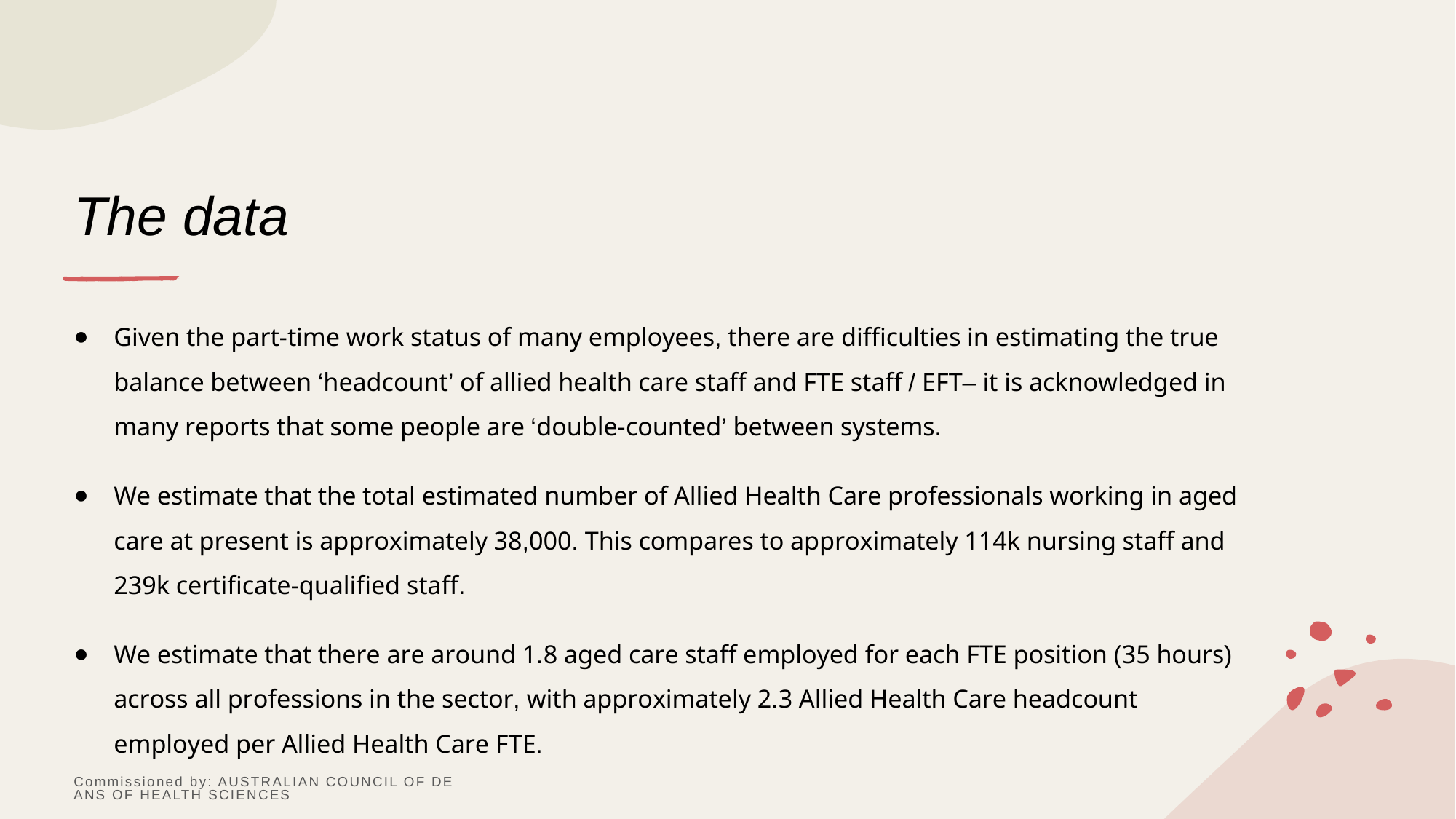

# The data
Given the part-time work status of many employees, there are difficulties in estimating the true balance between ‘headcount’ of allied health care staff and FTE staff / EFT– it is acknowledged in many reports that some people are ‘double-counted’ between systems.
We estimate that the total estimated number of Allied Health Care professionals working in aged care at present is approximately 38,000. This compares to approximately 114k nursing staff and 239k certificate-qualified staff.
We estimate that there are around 1.8 aged care staff employed for each FTE position (35 hours) across all professions in the sector, with approximately 2.3 Allied Health Care headcount employed per Allied Health Care FTE.
Commissioned by: AUSTRALIAN COUNCIL OF DEANS OF HEALTH SCIENCES